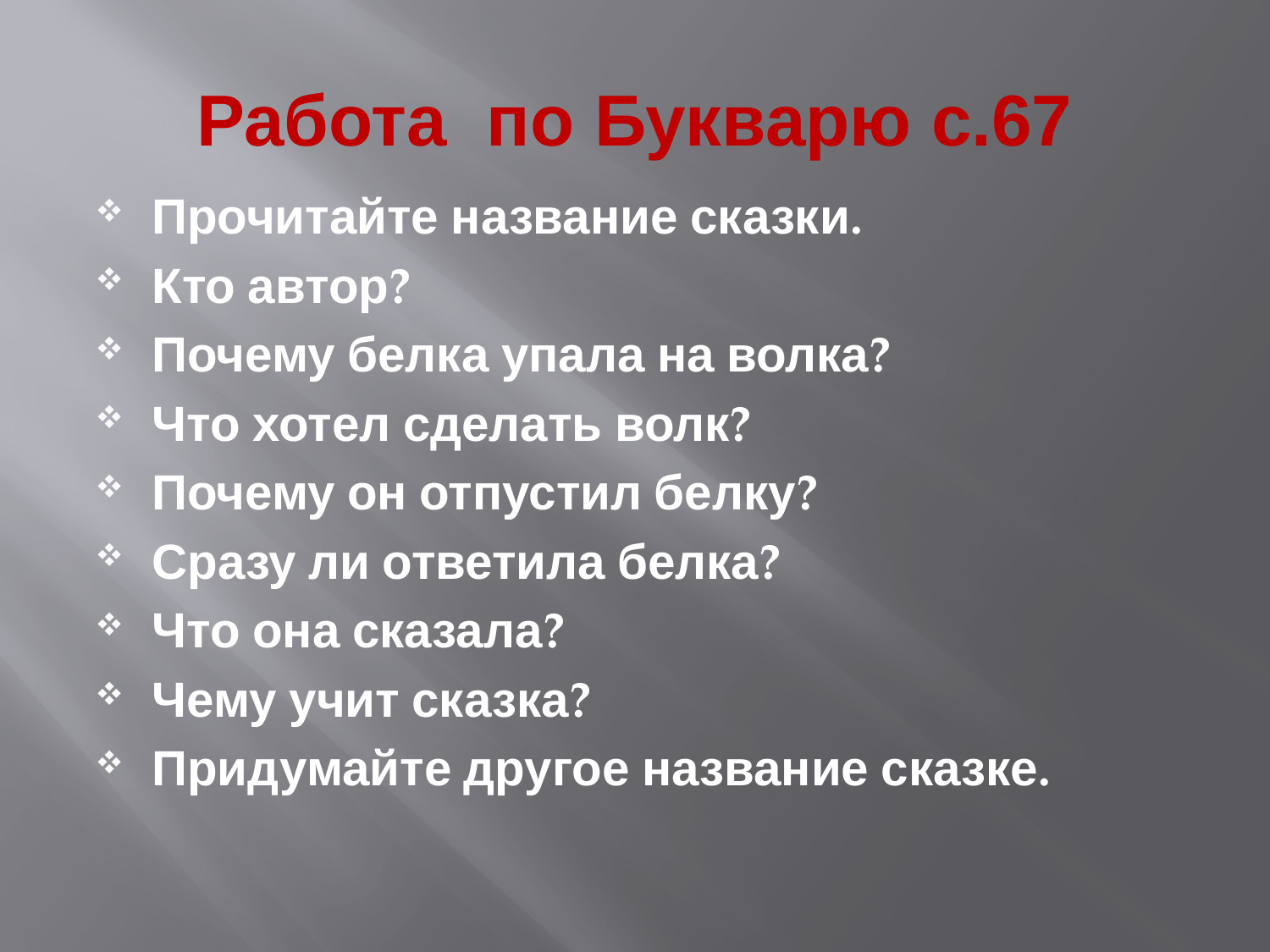

# Работа  по Букварю с.67
Прочитайте название сказки.
Кто автор?
Почему белка упала на волка?
Что хотел сделать волк?
Почему он отпустил белку?
Сразу ли ответила белка?
Что она сказала?
Чему учит сказка?
Придумайте другое название сказке.